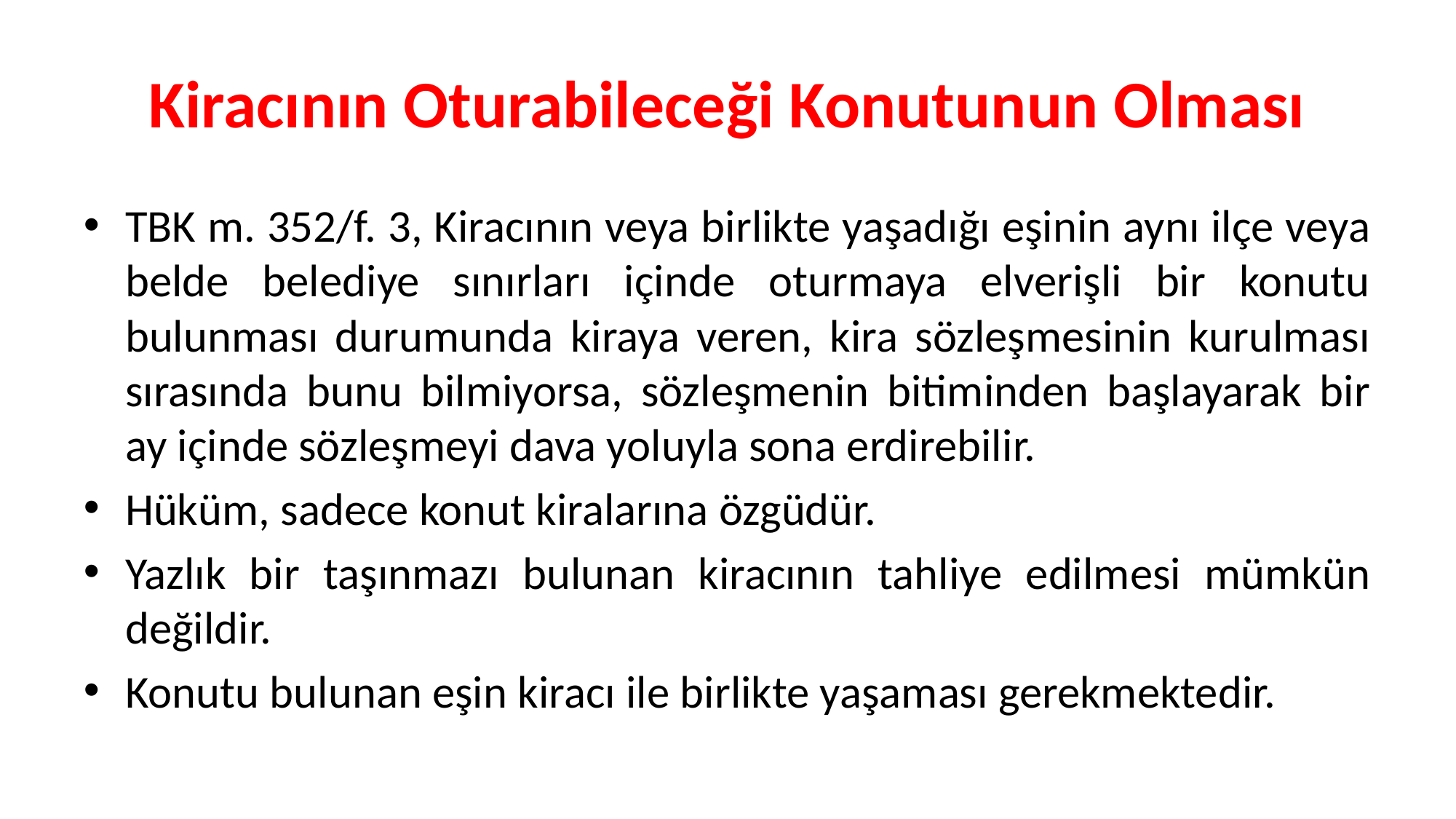

# Kiracının Oturabileceği Konutunun Olması
TBK m. 352/f. 3, Kiracının veya birlikte yaşadığı eşinin aynı ilçe veya belde belediye sınırları içinde oturmaya elverişli bir konutu bulunması durumunda kiraya veren, kira sözleşmesinin kurulması sırasında bunu bilmiyorsa, sözleşmenin bitiminden başlayarak bir ay içinde sözleşmeyi dava yoluyla sona erdirebilir.
Hüküm, sadece konut kiralarına özgüdür.
Yazlık bir taşınmazı bulunan kiracının tahliye edilmesi mümkün değildir.
Konutu bulunan eşin kiracı ile birlikte yaşaması gerekmektedir.